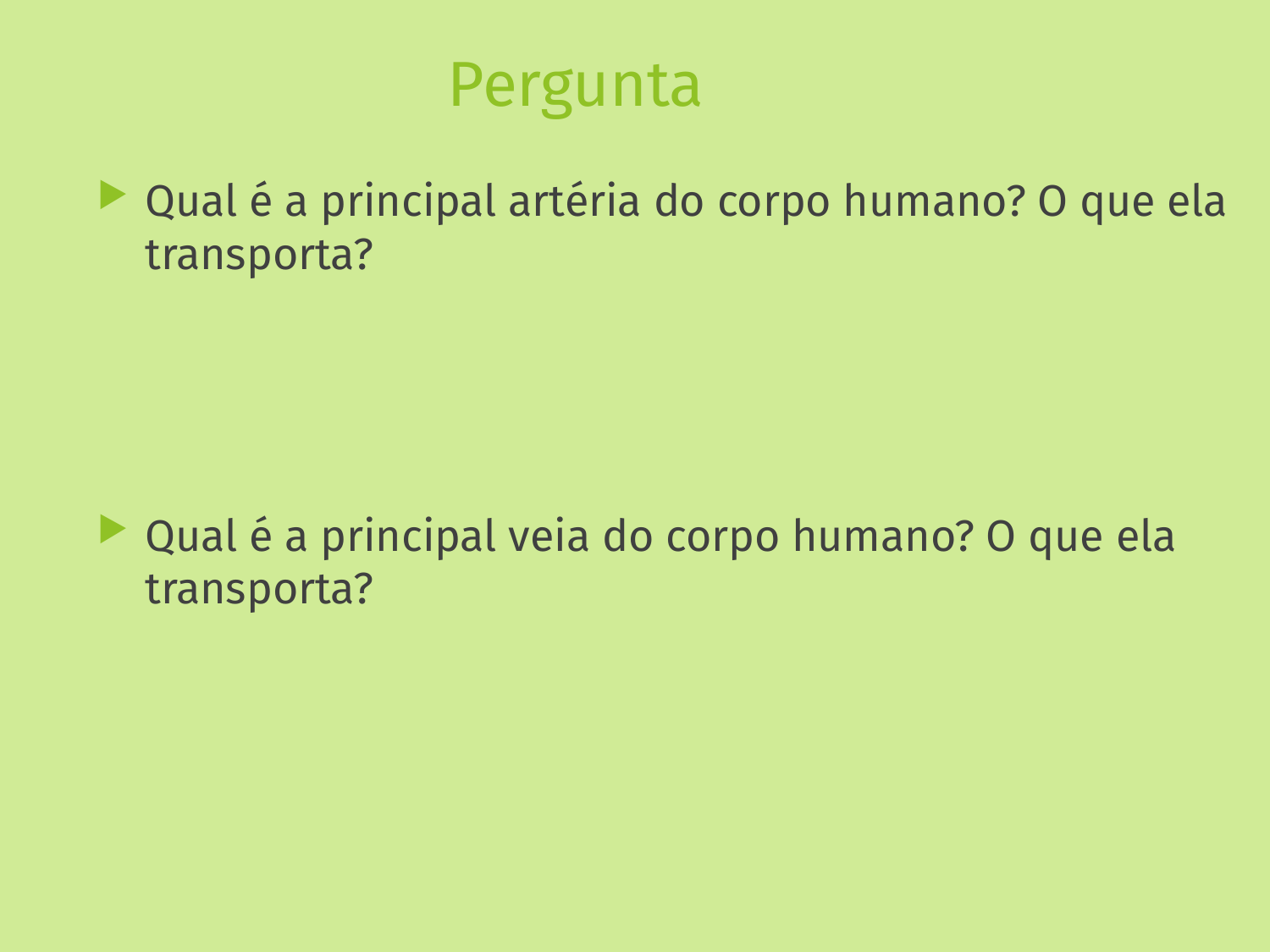

# Pergunta
Qual é a principal artéria do corpo humano? O que ela transporta?

Qual é a principal veia do corpo humano? O que ela transporta?